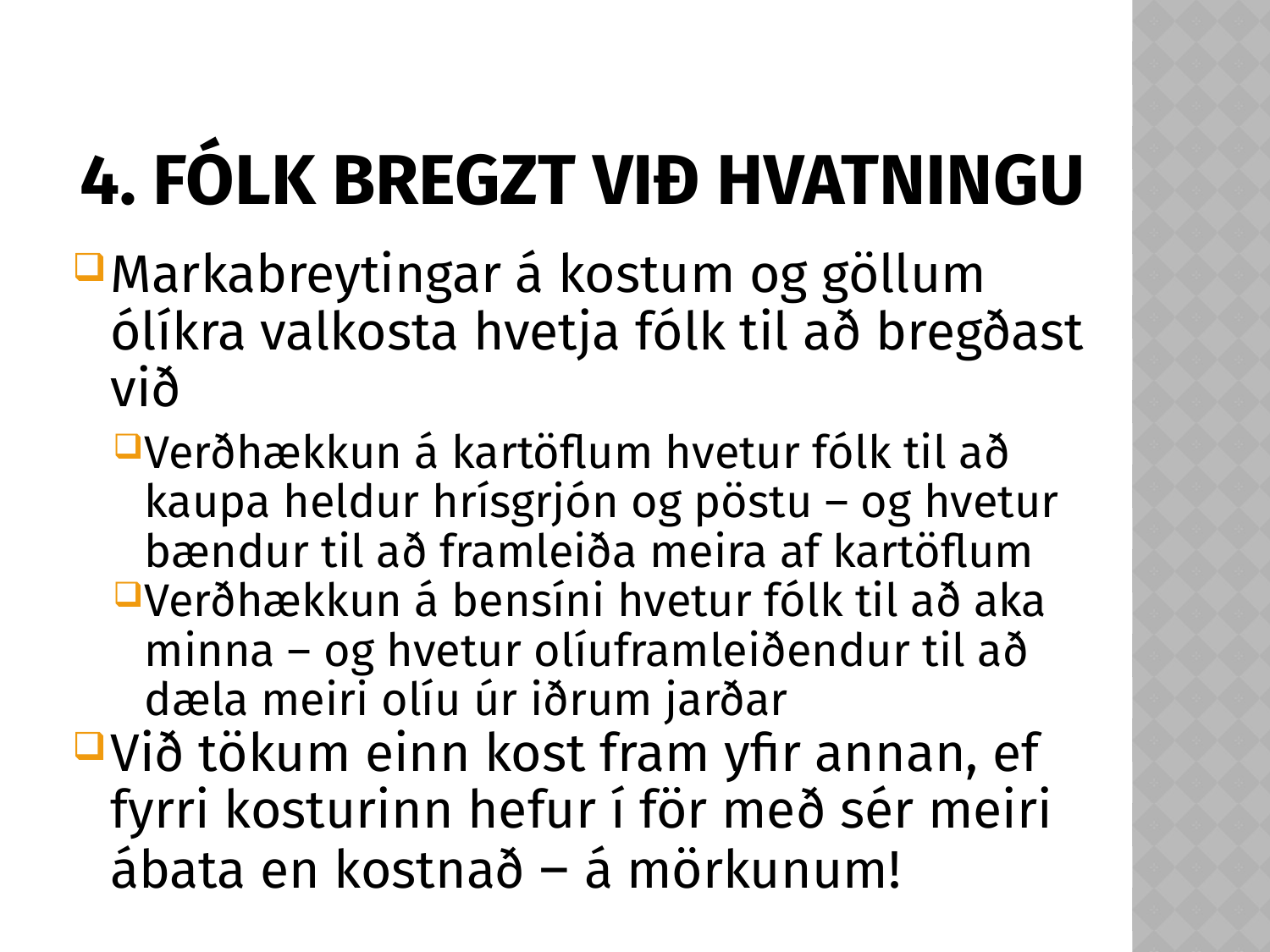

# 4. Fólk bregzt við hvatningu
Markabreytingar á kostum og göllum ólíkra valkosta hvetja fólk til að bregðast við
Verðhækkun á kartöflum hvetur fólk til að kaupa heldur hrísgrjón og pöstu – og hvetur bændur til að framleiða meira af kartöflum
Verðhækkun á bensíni hvetur fólk til að aka minna – og hvetur olíuframleiðendur til að dæla meiri olíu úr iðrum jarðar
Við tökum einn kost fram yfir annan, ef fyrri kosturinn hefur í för með sér meiri ábata en kostnað – á mörkunum!